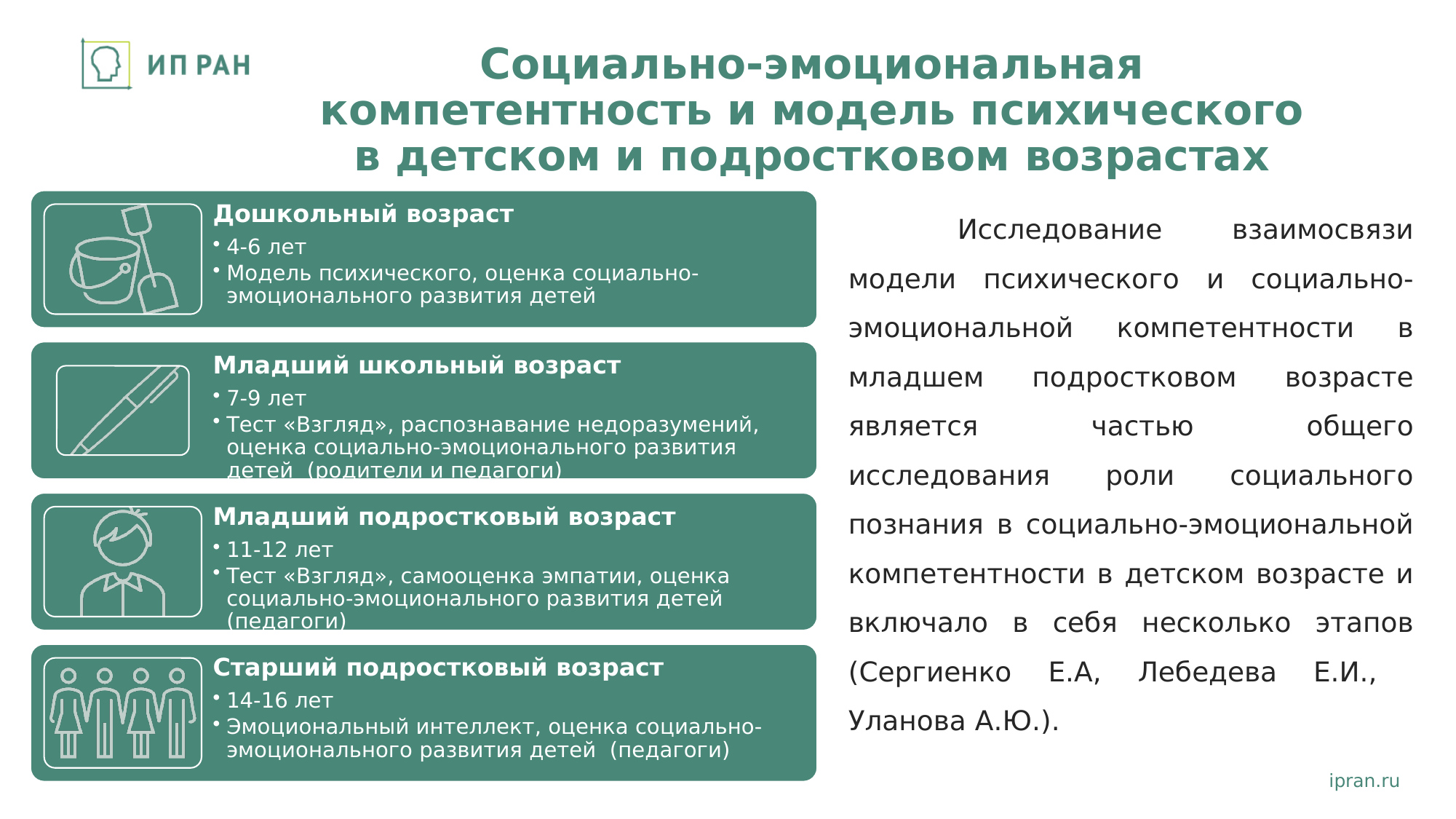

# Социально-эмоциональная компетентность и модель психического в детском и подростковом возрастах
Дошкольный возраст
4-6 лет
Модель психического, оценка социально-эмоционального развития детей
Младший школьный возраст
7-9 лет
Тест «Взгляд», распознавание недоразумений, оценка социально-эмоционального развития детей  (родители и педагоги)
Младший подростковый возраст
11-12 лет
Тест «Взгляд», самооценка эмпатии, оценка социально-эмоционального развития детей  (педагоги)
Старший подростковый возраст
14-16 лет
Эмоциональный интеллект, оценка социально-эмоционального развития детей  (педагоги)

	Исследование взаимосвязи модели психического и социально-эмоциональной компетентности в младшем подростковом возрасте является частью общего исследования роли социального познания в социально-эмоциональной компетентности в детском возрасте и включало в себя несколько этапов (Сергиенко Е.А, Лебедева Е.И.,  Уланова А.Ю.).